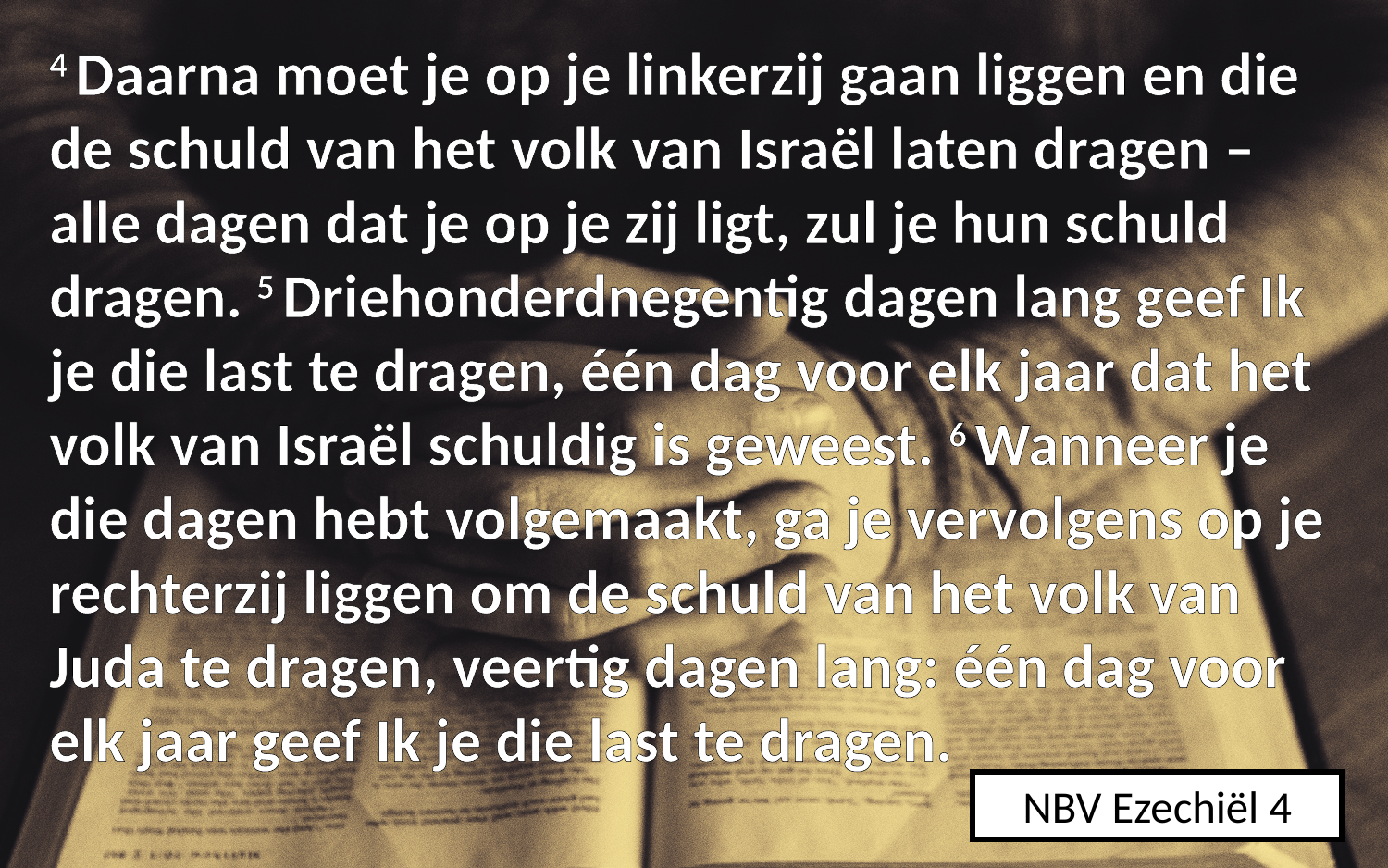

4 Daarna moet je op je linkerzij gaan liggen en die de schuld van het volk van Israël laten dragen – alle dagen dat je op je zij ligt, zul je hun schuld dragen. 5 Driehonderdnegentig dagen lang geef Ik je die last te dragen, één dag voor elk jaar dat het volk van Israël schuldig is geweest. 6 Wanneer je die dagen hebt volgemaakt, ga je vervolgens op je rechterzij liggen om de schuld van het volk van Juda te dragen, veertig dagen lang: één dag voor elk jaar geef Ik je die last te dragen.
NBV Ezechiël 4